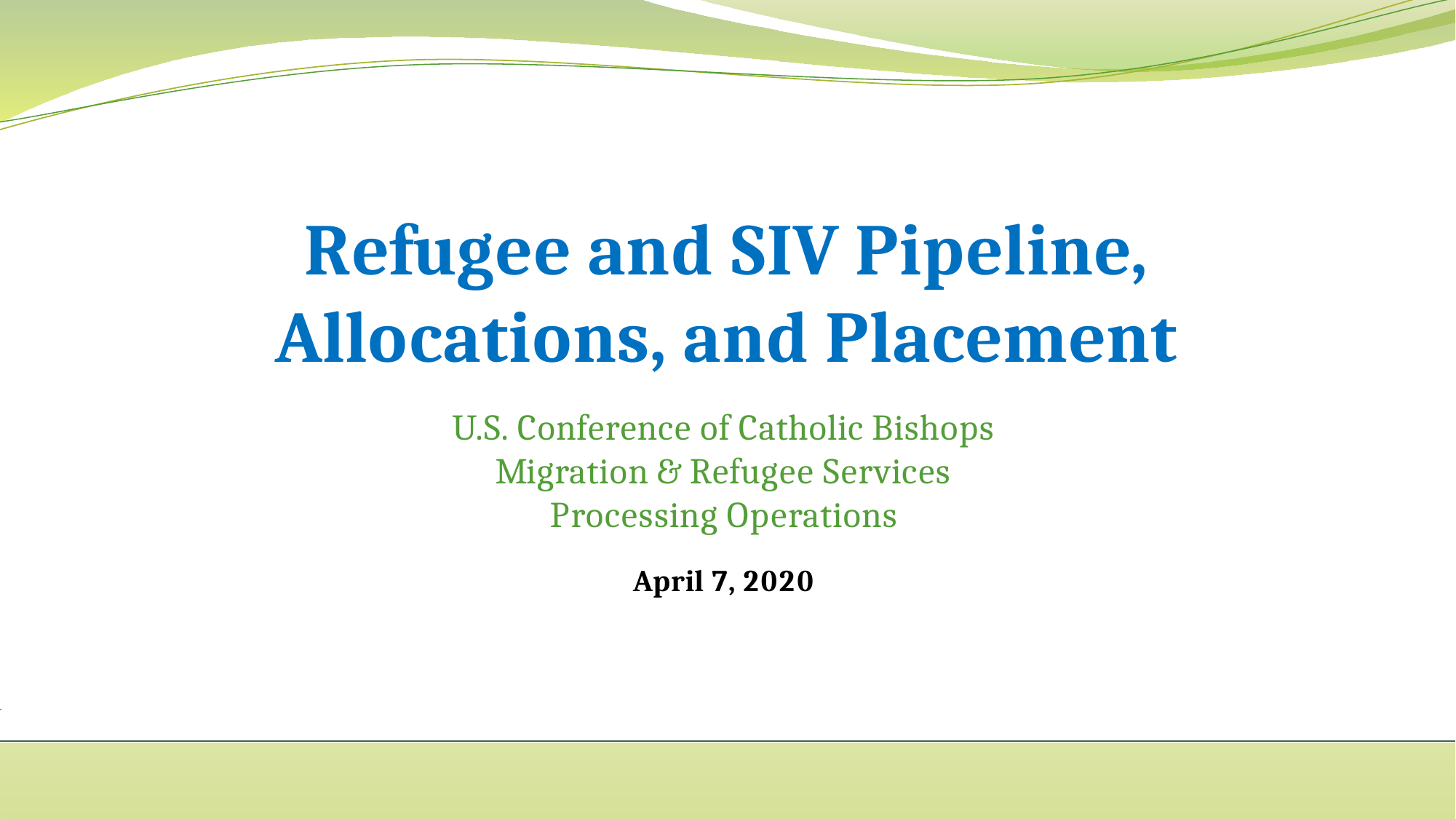

Refugee and SIV Pipeline, Allocations, and Placement
U.S. Conference of Catholic Bishops
Migration & Refugee Services
Processing Operations
April 7, 2020